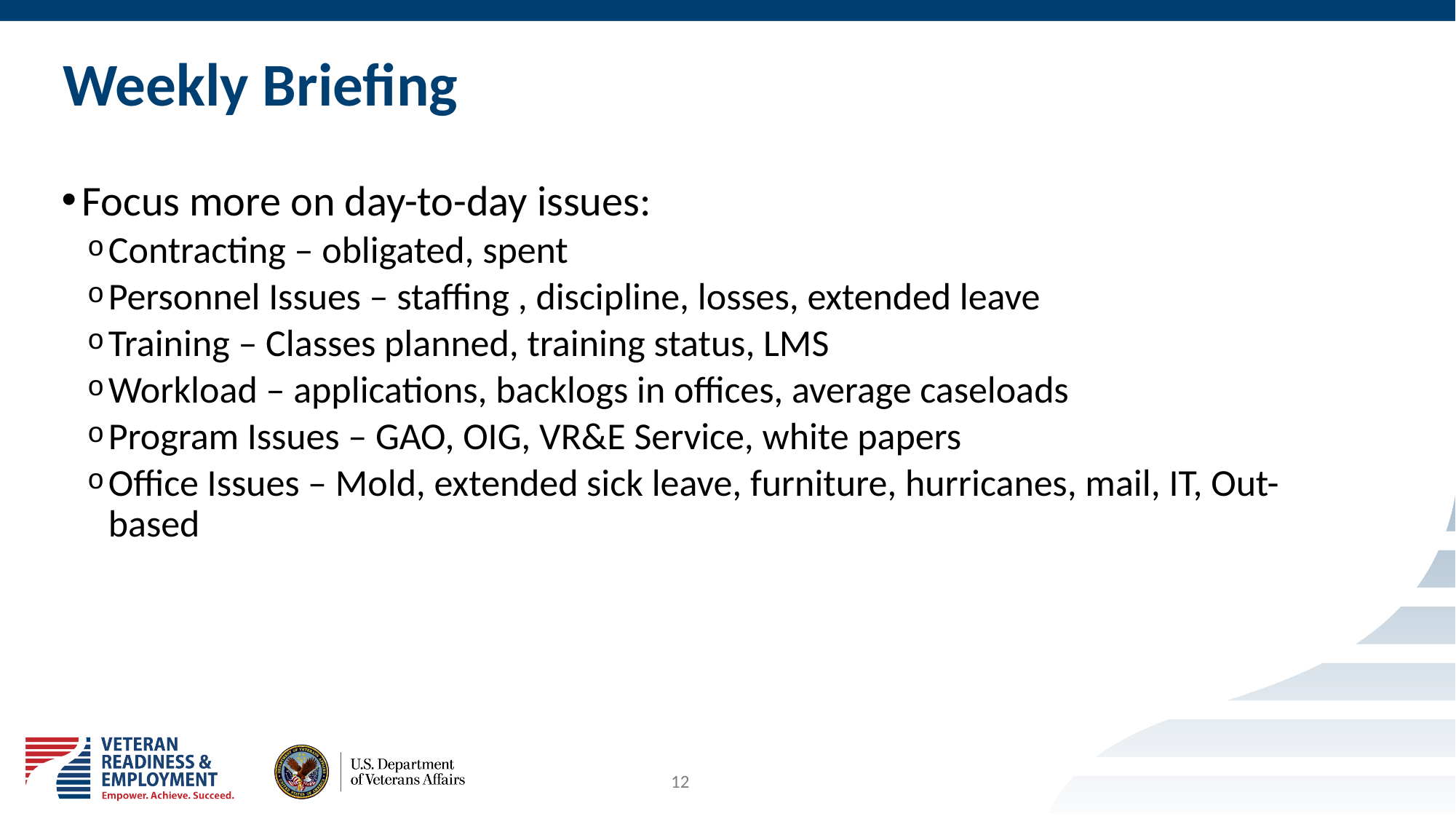

# Weekly Briefing
Focus more on day-to-day issues:
Contracting – obligated, spent
Personnel Issues – staffing , discipline, losses, extended leave
Training – Classes planned, training status, LMS
Workload – applications, backlogs in offices, average caseloads
Program Issues – GAO, OIG, VR&E Service, white papers
Office Issues – Mold, extended sick leave, furniture, hurricanes, mail, IT, Out-based
12